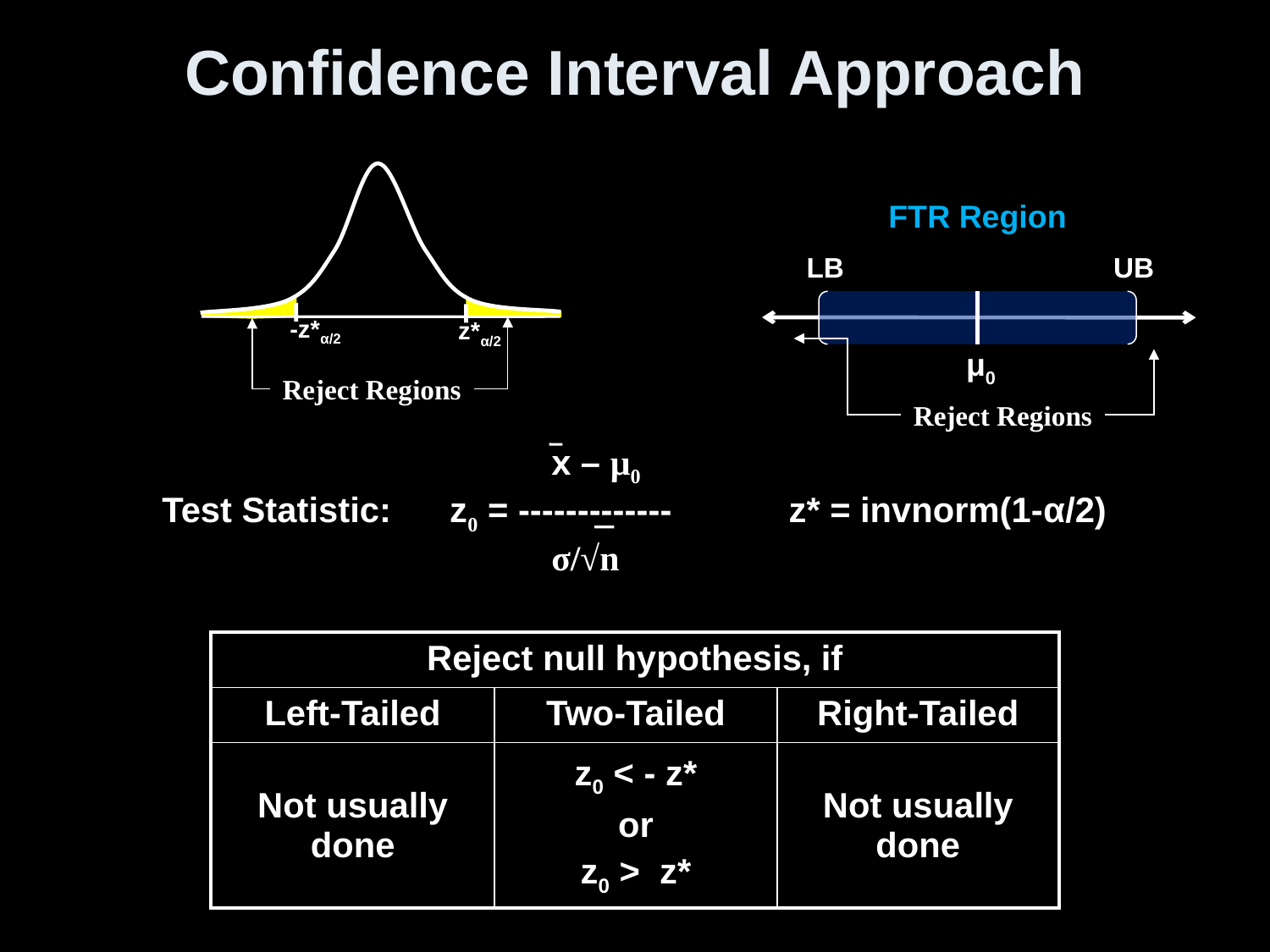

# Confidence Interval Approach

-z*α/2
z*α/2

Reject Regions
FTR Region
LB
UB

μ0
Reject Regions
                                        x – μ0
Test Statistic:      z0 = -------------            z* = invnorm(1-α/2)
                                        σ/√n

| Reject null hypothesis, if |  |  |
| --- | --- | --- |
| Left-Tailed | Two-Tailed | Right-Tailed |
| Not usually done | z0 < - z\* or z0 > z\* | Not usually done |